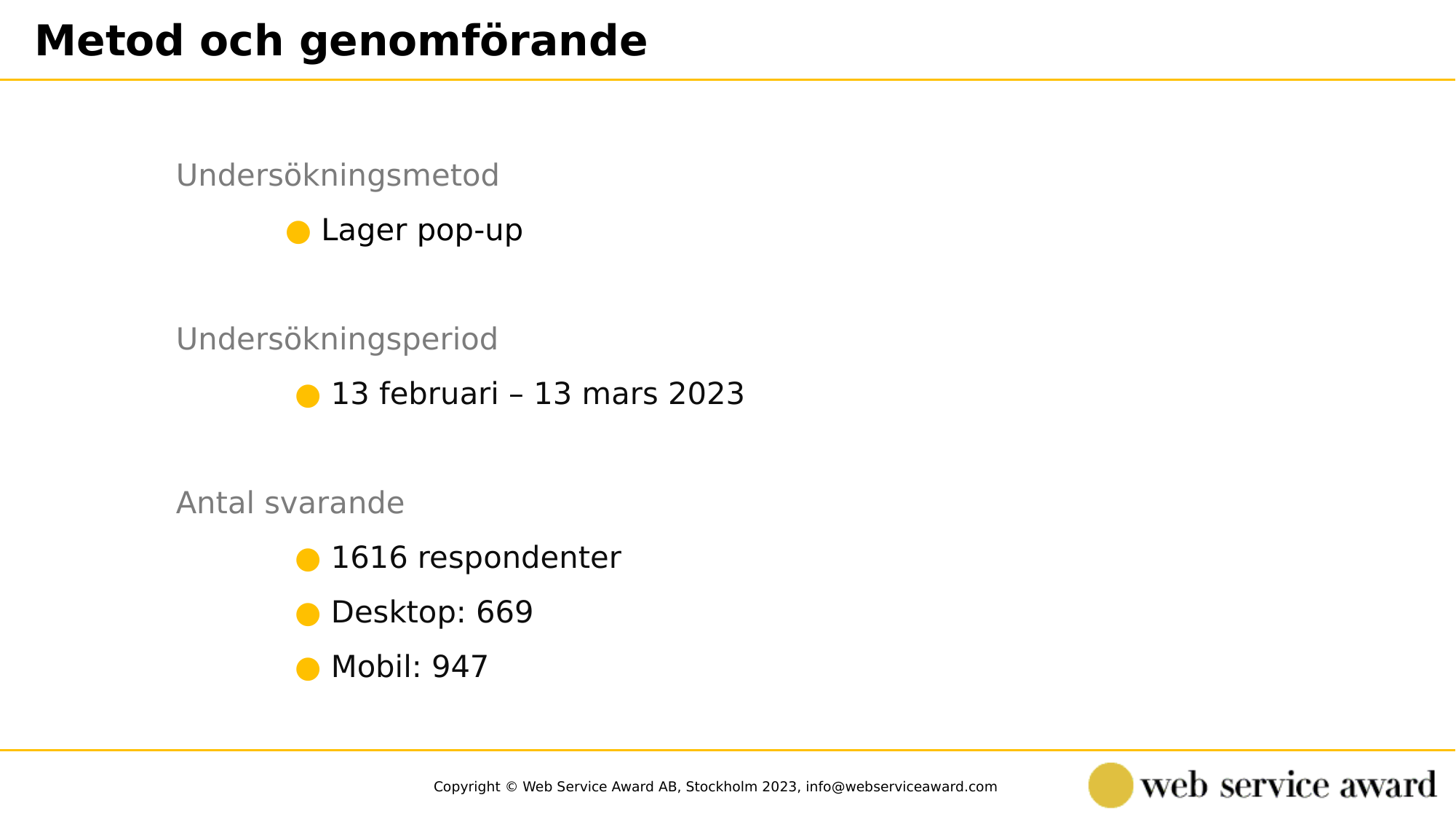

Metod och genomförande
Undersökningsmetod
	● Lager pop-up

Undersökningsperiod
	 ● 13 februari – 13 mars 2023
Antal svarande
	 ● 1616 respondenter
	 ● Desktop: 669
	 ● Mobil: 947